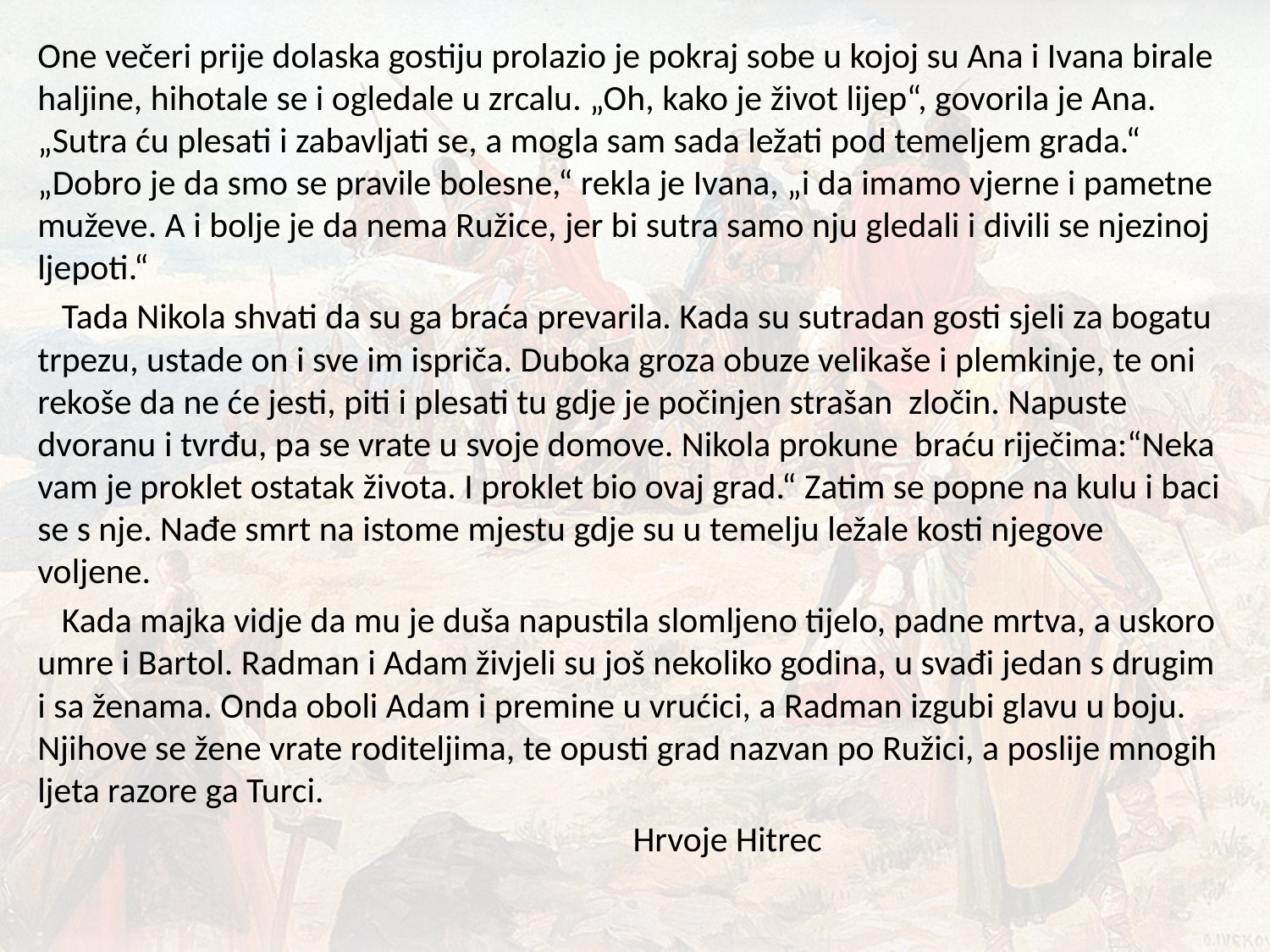

One večeri prije dolaska gostiju prolazio je pokraj sobe u kojoj su Ana i Ivana birale haljine, hihotale se i ogledale u zrcalu. „Oh, kako je život lijep“, govorila je Ana. „Sutra ću plesati i zabavljati se, a mogla sam sada ležati pod temeljem grada.“ „Dobro je da smo se pravile bolesne,“ rekla je Ivana, „i da imamo vjerne i pametne muževe. A i bolje je da nema Ružice, jer bi sutra samo nju gledali i divili se njezinoj ljepoti.“
   Tada Nikola shvati da su ga braća prevarila. Kada su sutradan gosti sjeli za bogatu trpezu, ustade on i sve im ispriča. Duboka groza obuze velikaše i plemkinje, te oni rekoše da ne će jesti, piti i plesati tu gdje je počinjen strašan  zločin. Napuste dvoranu i tvrđu, pa se vrate u svoje domove. Nikola prokune  braću riječima:“Neka vam je proklet ostatak života. I proklet bio ovaj grad.“ Zatim se popne na kulu i baci se s nje. Nađe smrt na istome mjestu gdje su u temelju ležale kosti njegove voljene.
   Kada majka vidje da mu je duša napustila slomljeno tijelo, padne mrtva, a uskoro umre i Bartol. Radman i Adam živjeli su još nekoliko godina, u svađi jedan s drugim i sa ženama. Onda oboli Adam i premine u vrućici, a Radman izgubi glavu u boju. Njihove se žene vrate roditeljima, te opusti grad nazvan po Ružici, a poslije mnogih ljeta razore ga Turci.
                                                                          Hrvoje Hitrec